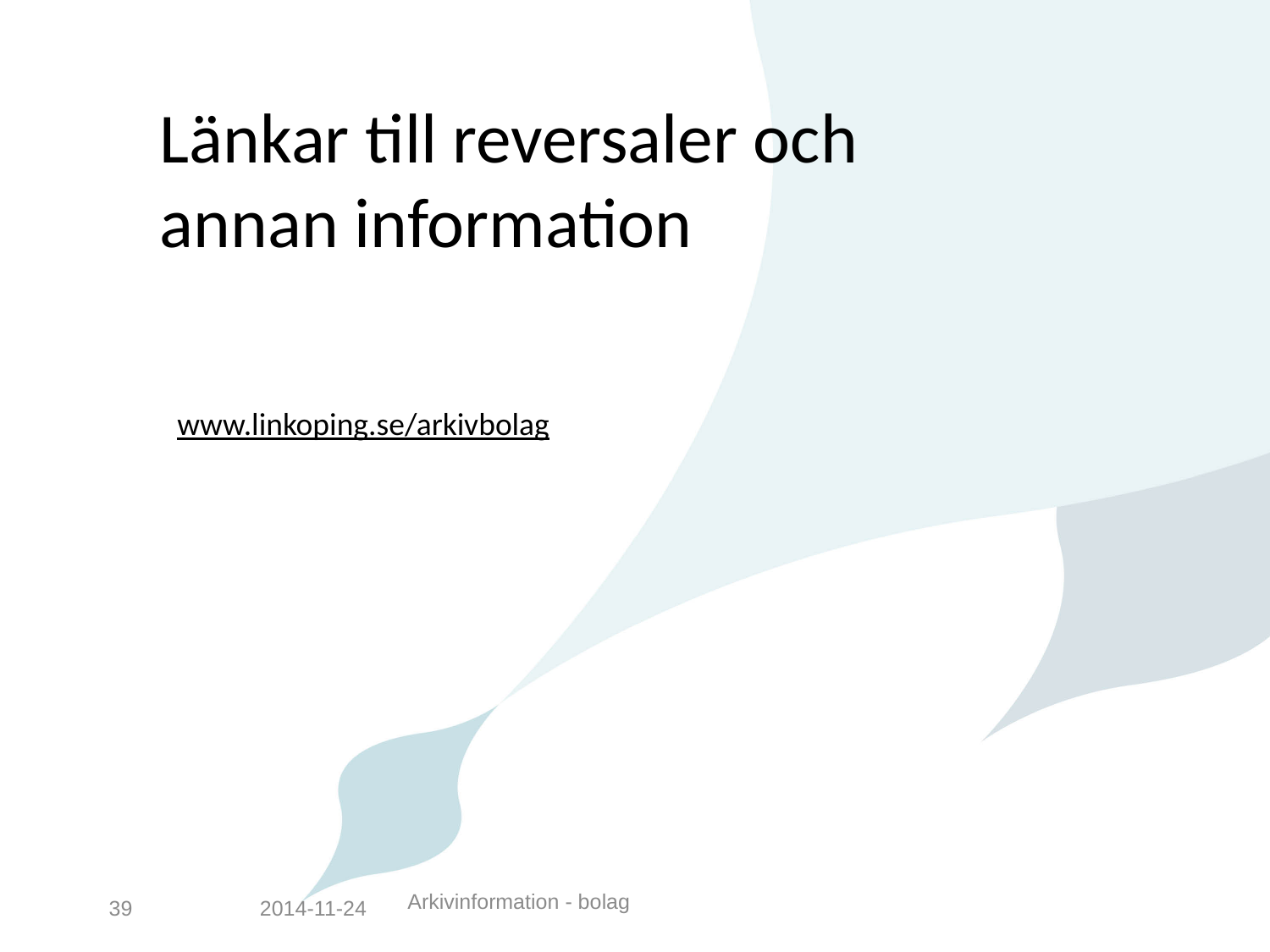

Länkar till reversaler och annan information

 www.linkoping.se/arkivbolag

Arkivinformation - bolag
39
2014-11-24